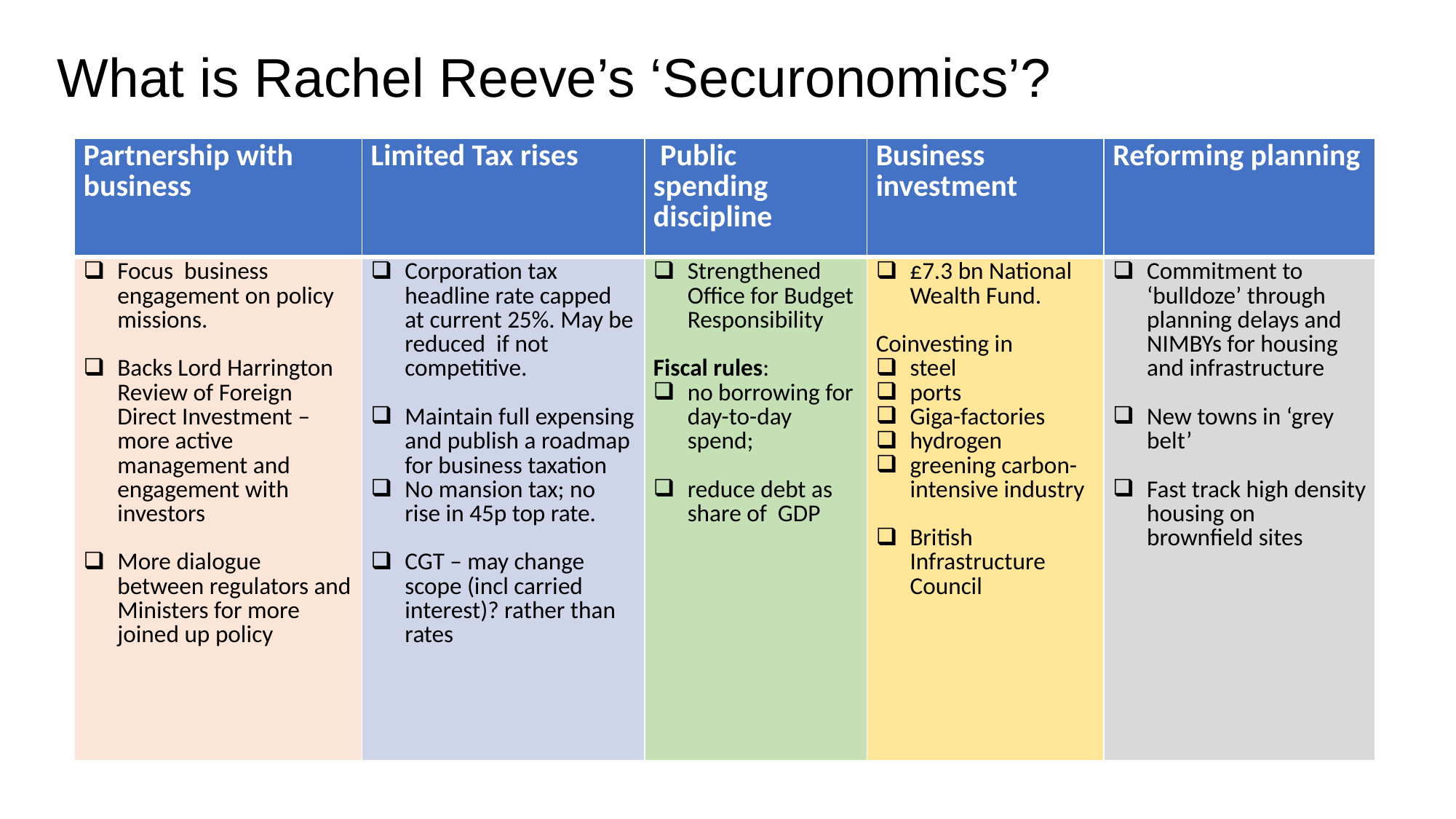

# What is Rachel Reeve’s ‘Securonomics’?
| Partnership with business | Limited Tax rises | Public spending discipline | Business investment | Reforming planning |
| --- | --- | --- | --- | --- |
| Focus business engagement on policy missions. Backs Lord Harrington Review of Foreign Direct Investment – more active management and engagement with investors More dialogue between regulators and Ministers for more joined up policy | Corporation tax headline rate capped at current 25%. May be reduced if not competitive. Maintain full expensing and publish a roadmap for business taxation No mansion tax; no rise in 45p top rate. CGT – may change scope (incl carried interest)? rather than rates | Strengthened Office for Budget Responsibility Fiscal rules: no borrowing for day-to-day spend; reduce debt as share of GDP | £7.3 bn National Wealth Fund. Coinvesting in steel ports Giga-factories hydrogen greening carbon- intensive industry British Infrastructure Council | Commitment to ‘bulldoze’ through planning delays and NIMBYs for housing and infrastructure New towns in ‘grey belt’ Fast track high density housing on brownfield sites |